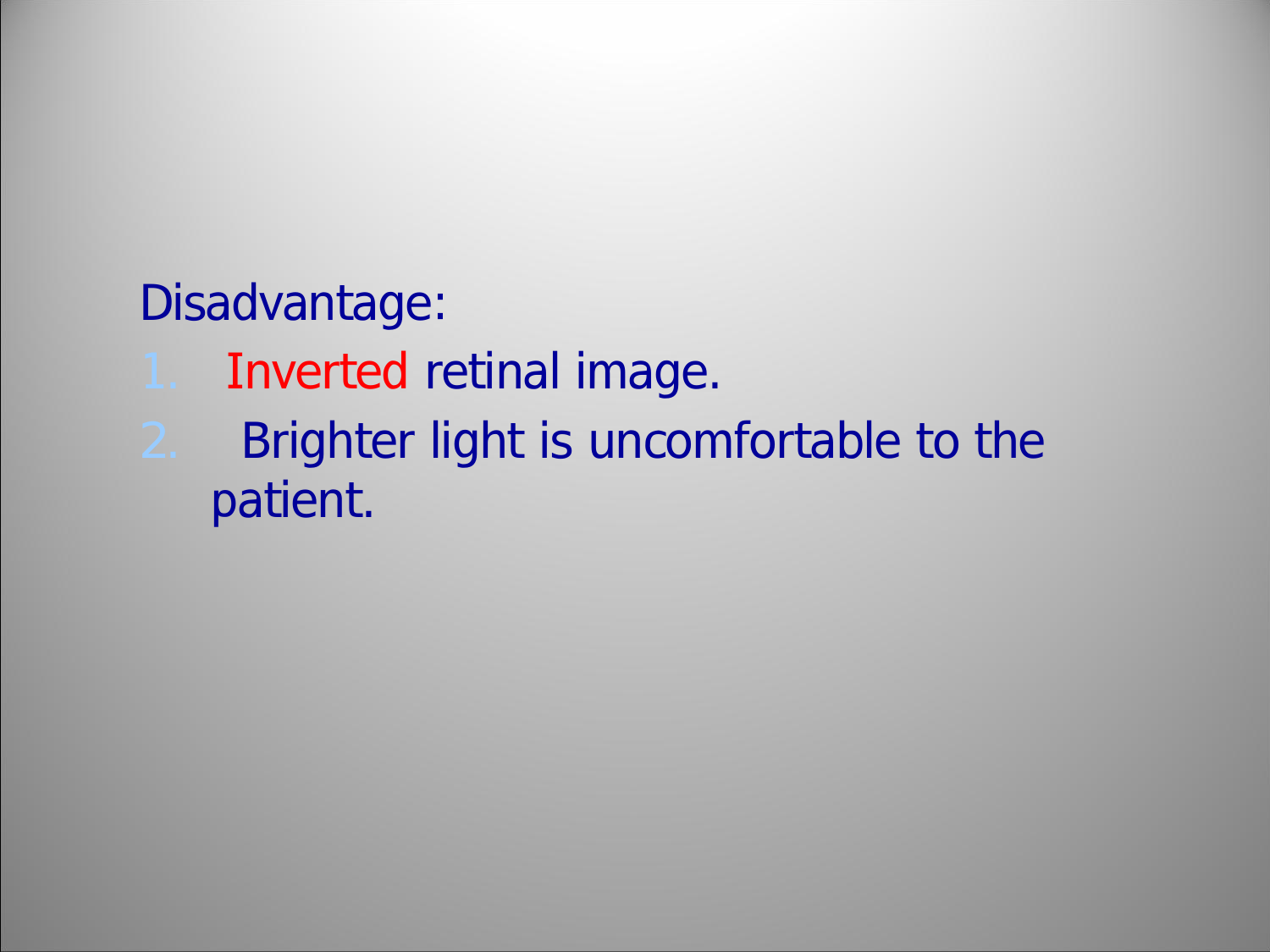

#
Disadvantage:
 Inverted retinal image.
  Brighter light is uncomfortable to the  patient.